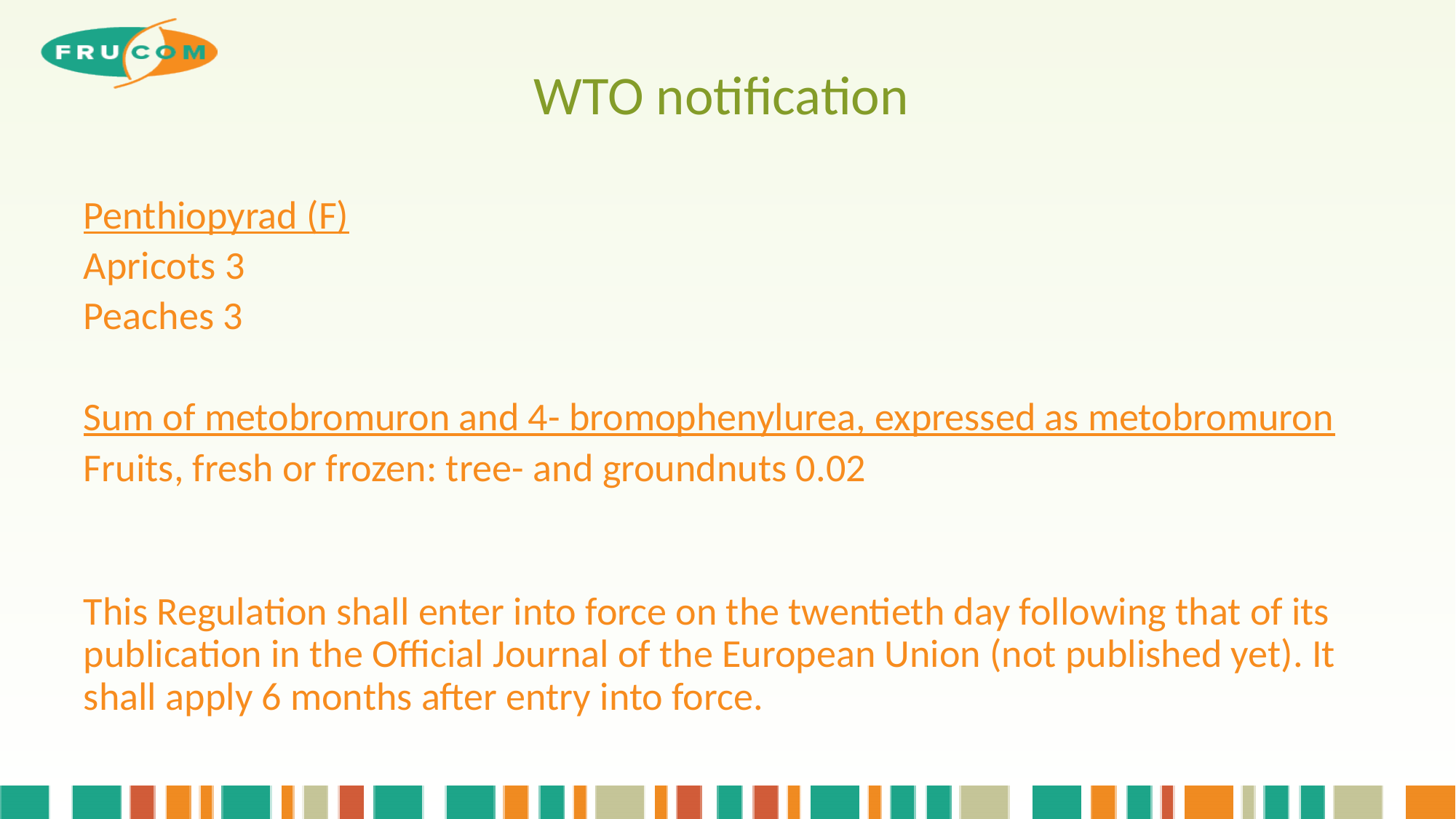

# WTO notification
Penthiopyrad (F)
Apricots 3
Peaches 3

Sum of metobromuron and 4- bromophenylurea, expressed as metobromuron
Fruits, fresh or frozen: tree- and groundnuts 0.02

This Regulation shall enter into force on the twentieth day following that of its publication in the Official Journal of the European Union (not published yet). It shall apply 6 months after entry into force.